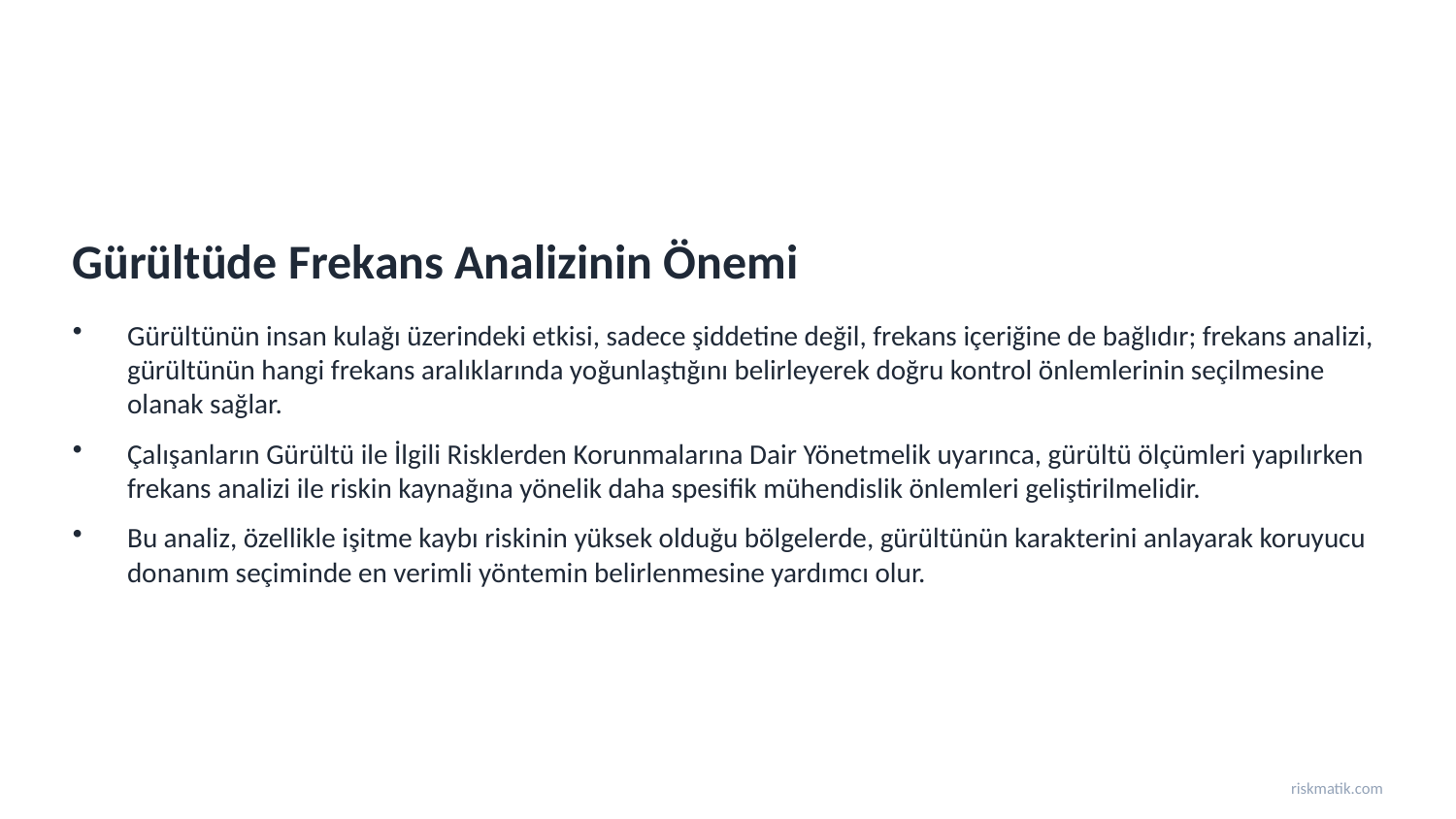

Gürültüde Frekans Analizinin Önemi
Gürültünün insan kulağı üzerindeki etkisi, sadece şiddetine değil, frekans içeriğine de bağlıdır; frekans analizi, gürültünün hangi frekans aralıklarında yoğunlaştığını belirleyerek doğru kontrol önlemlerinin seçilmesine olanak sağlar.
Çalışanların Gürültü ile İlgili Risklerden Korunmalarına Dair Yönetmelik uyarınca, gürültü ölçümleri yapılırken frekans analizi ile riskin kaynağına yönelik daha spesifik mühendislik önlemleri geliştirilmelidir.
Bu analiz, özellikle işitme kaybı riskinin yüksek olduğu bölgelerde, gürültünün karakterini anlayarak koruyucu donanım seçiminde en verimli yöntemin belirlenmesine yardımcı olur.
riskmatik.com